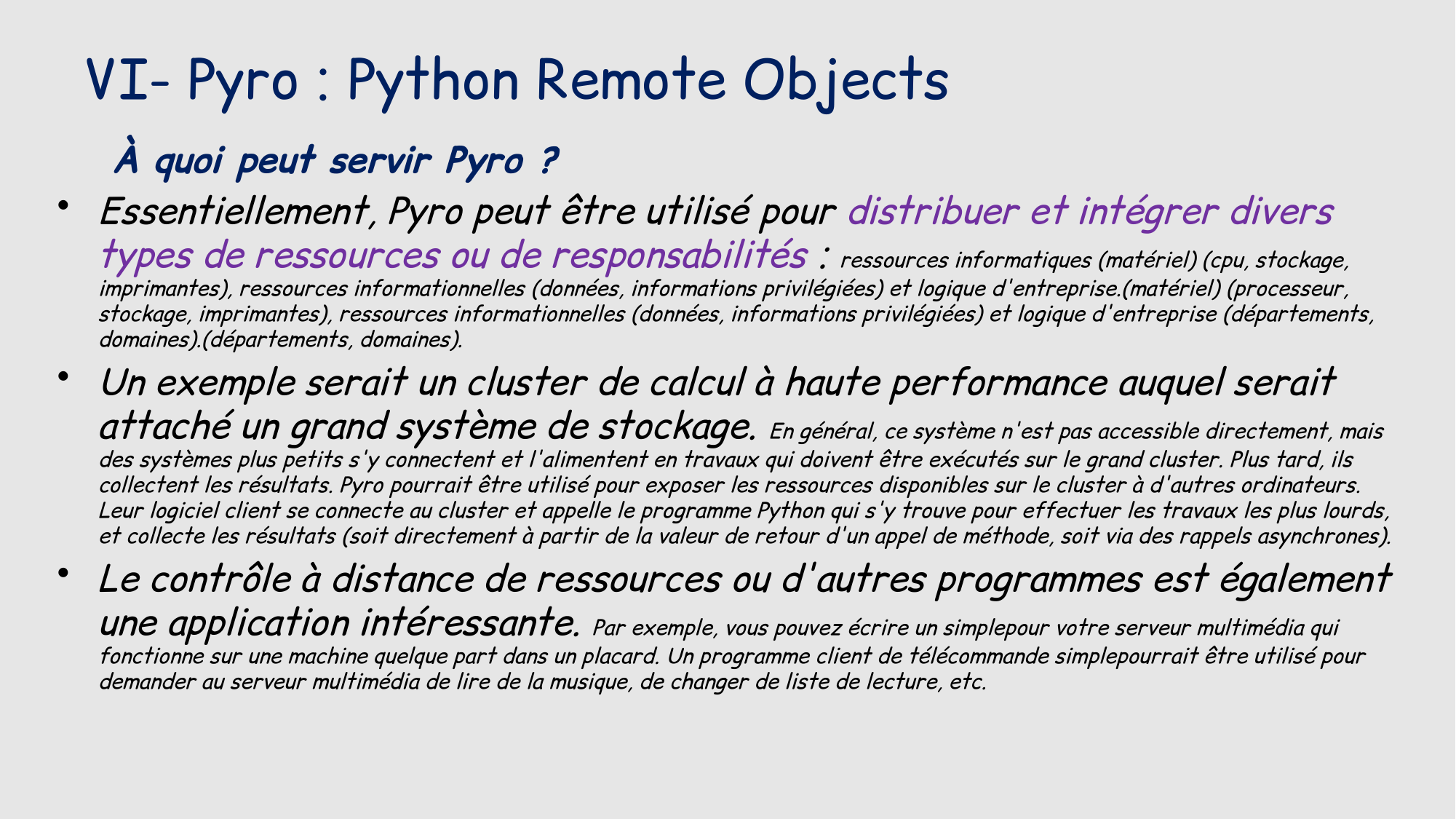

# VI- Pyro : Python Remote Objects
     À quoi peut servir Pyro ?
Essentiellement, Pyro peut être utilisé pour distribuer et intégrer divers types de ressources ou de responsabilités : ressources informatiques (matériel) (cpu, stockage, imprimantes), ressources informationnelles (données, informations privilégiées) et logique d'entreprise.(matériel) (processeur, stockage, imprimantes), ressources informationnelles (données, informations privilégiées) et logique d'entreprise (départements, domaines).(départements, domaines).
Un exemple serait un cluster de calcul à haute performance auquel serait attaché un grand système de stockage. En général, ce système n'est pas accessible directement, mais des systèmes plus petits s'y connectent et l'alimentent en travaux qui doivent être exécutés sur le grand cluster. Plus tard, ils collectent les résultats. Pyro pourrait être utilisé pour exposer les ressources disponibles sur le cluster à d'autres ordinateurs. Leur logiciel client se connecte au cluster et appelle le programme Python qui s'y trouve pour effectuer les travaux les plus lourds, et collecte les résultats (soit directement à partir de la valeur de retour d'un appel de méthode, soit via des rappels asynchrones).
Le contrôle à distance de ressources ou d'autres programmes est également une application intéressante. Par exemple, vous pouvez écrire un simplepour votre serveur multimédia qui fonctionne sur une machine quelque part dans un placard. Un programme client de télécommande simplepourrait être utilisé pour demander au serveur multimédia de lire de la musique, de changer de liste de lecture, etc.